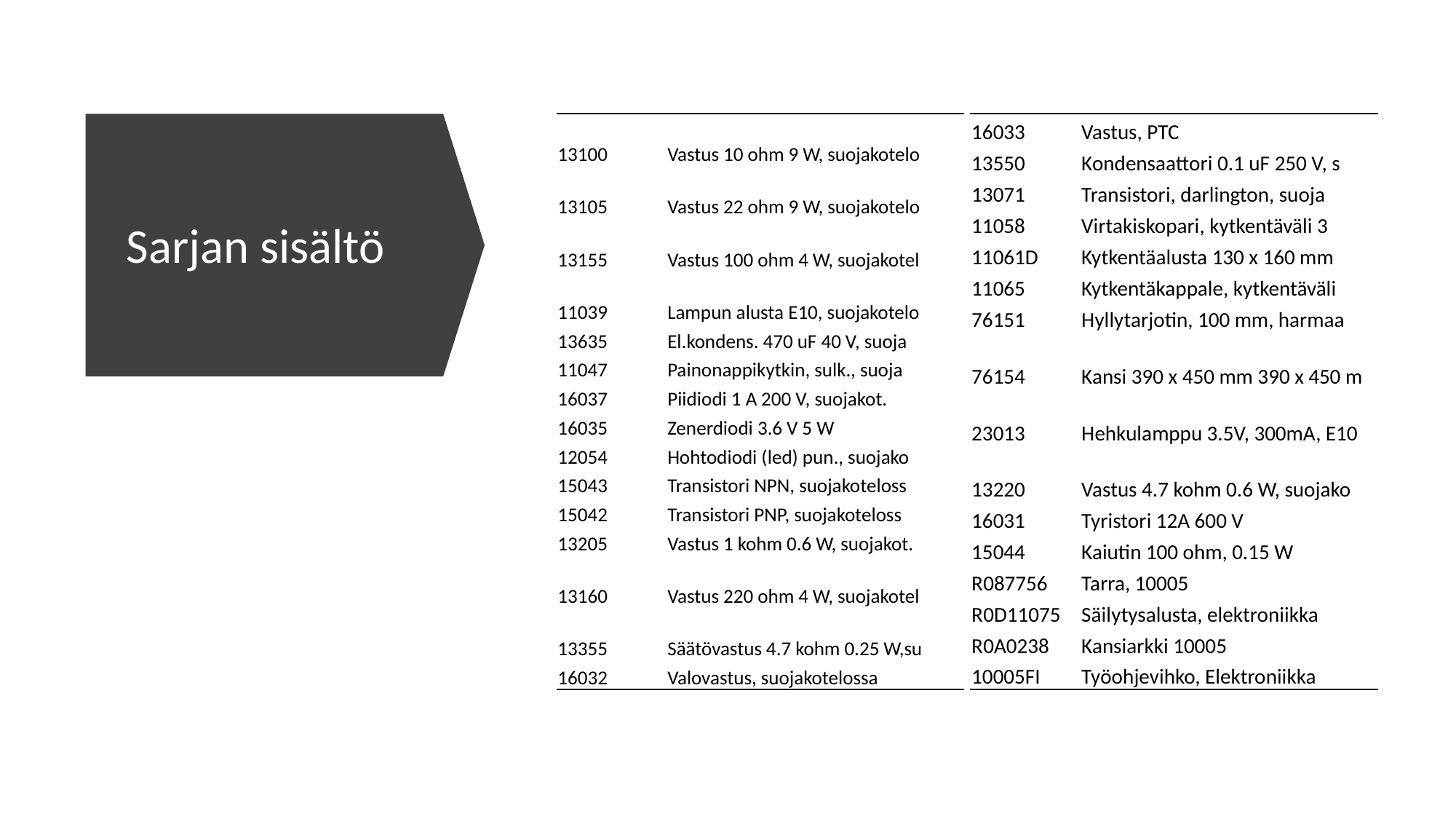

| 13100 | Vastus 10 ohm 9 W, suojakotelo |
| --- | --- |
| 13105 | Vastus 22 ohm 9 W, suojakotelo |
| 13155 | Vastus 100 ohm 4 W, suojakotel |
| 11039 | Lampun alusta E10, suojakotelo |
| 13635 | El.kondens. 470 uF 40 V, suoja |
| 11047 | Painonappikytkin, sulk., suoja |
| 16037 | Piidiodi 1 A 200 V, suojakot. |
| 16035 | Zenerdiodi 3.6 V 5 W |
| 12054 | Hohtodiodi (led) pun., suojako |
| 15043 | Transistori NPN, suojakoteloss |
| 15042 | Transistori PNP, suojakoteloss |
| 13205 | Vastus 1 kohm 0.6 W, suojakot. |
| 13160 | Vastus 220 ohm 4 W, suojakotel |
| 13355 | Säätövastus 4.7 kohm 0.25 W,su |
| 16032 | Valovastus, suojakotelossa |
| 16033 | Vastus, PTC |
| --- | --- |
| 13550 | Kondensaattori 0.1 uF 250 V, s |
| 13071 | Transistori, darlington, suoja |
| 11058 | Virtakiskopari, kytkentäväli 3 |
| 11061D | Kytkentäalusta 130 x 160 mm |
| 11065 | Kytkentäkappale, kytkentäväli |
| 76151 | Hyllytarjotin, 100 mm, harmaa |
| 76154 | Kansi 390 x 450 mm 390 x 450 m |
| 23013 | Hehkulamppu 3.5V, 300mA, E10 |
| 13220 | Vastus 4.7 kohm 0.6 W, suojako |
| 16031 | Tyristori 12A 600 V |
| 15044 | Kaiutin 100 ohm, 0.15 W |
| R087756 | Tarra, 10005 |
| R0D11075 | Säilytysalusta, elektroniikka |
| R0A0238 | Kansiarkki 10005 |
| 10005FI | Työohjevihko, Elektroniikka |
# Sarjan sisältö